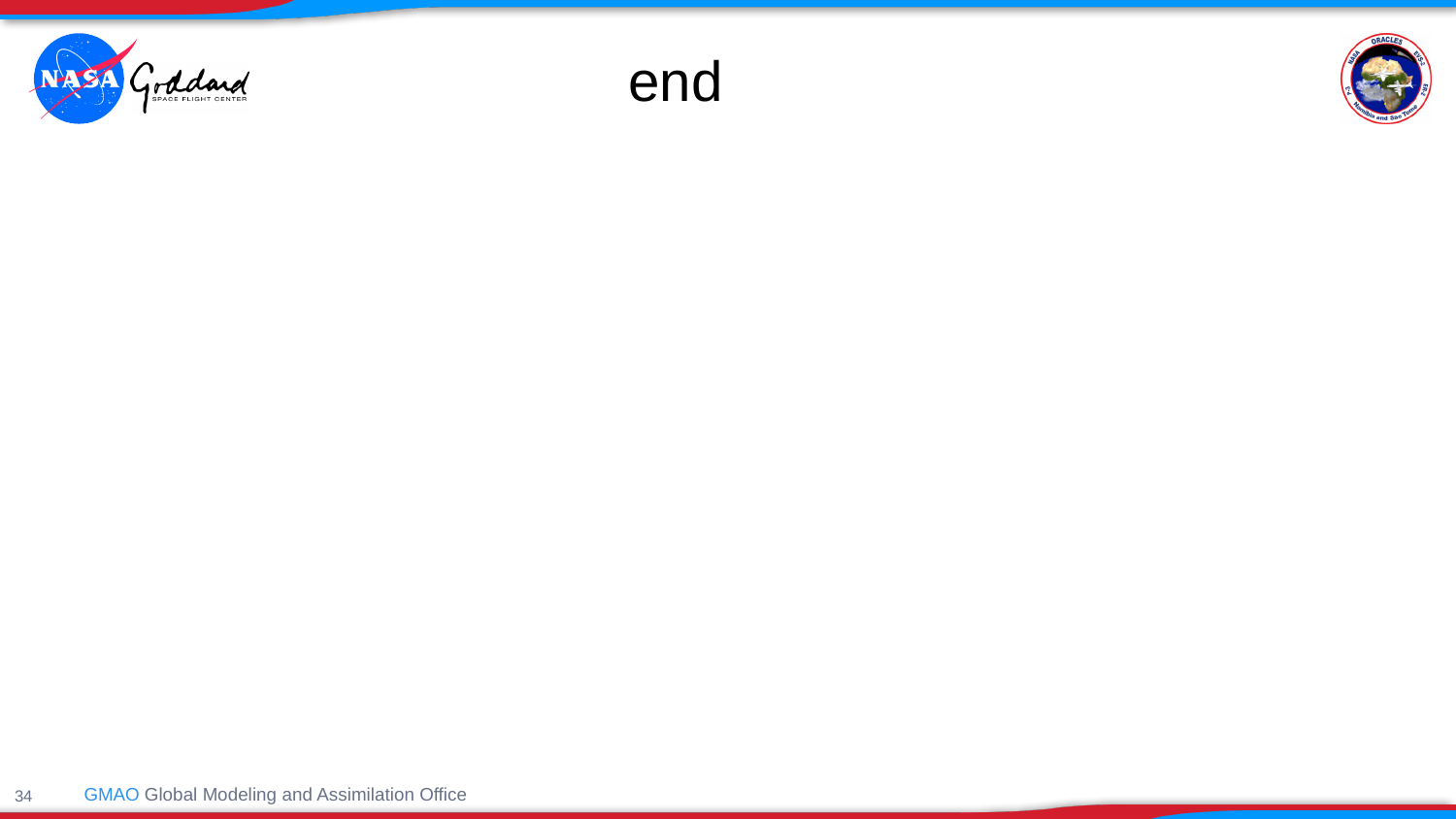

# end

GMAO Global Modeling and Assimilation Office
34